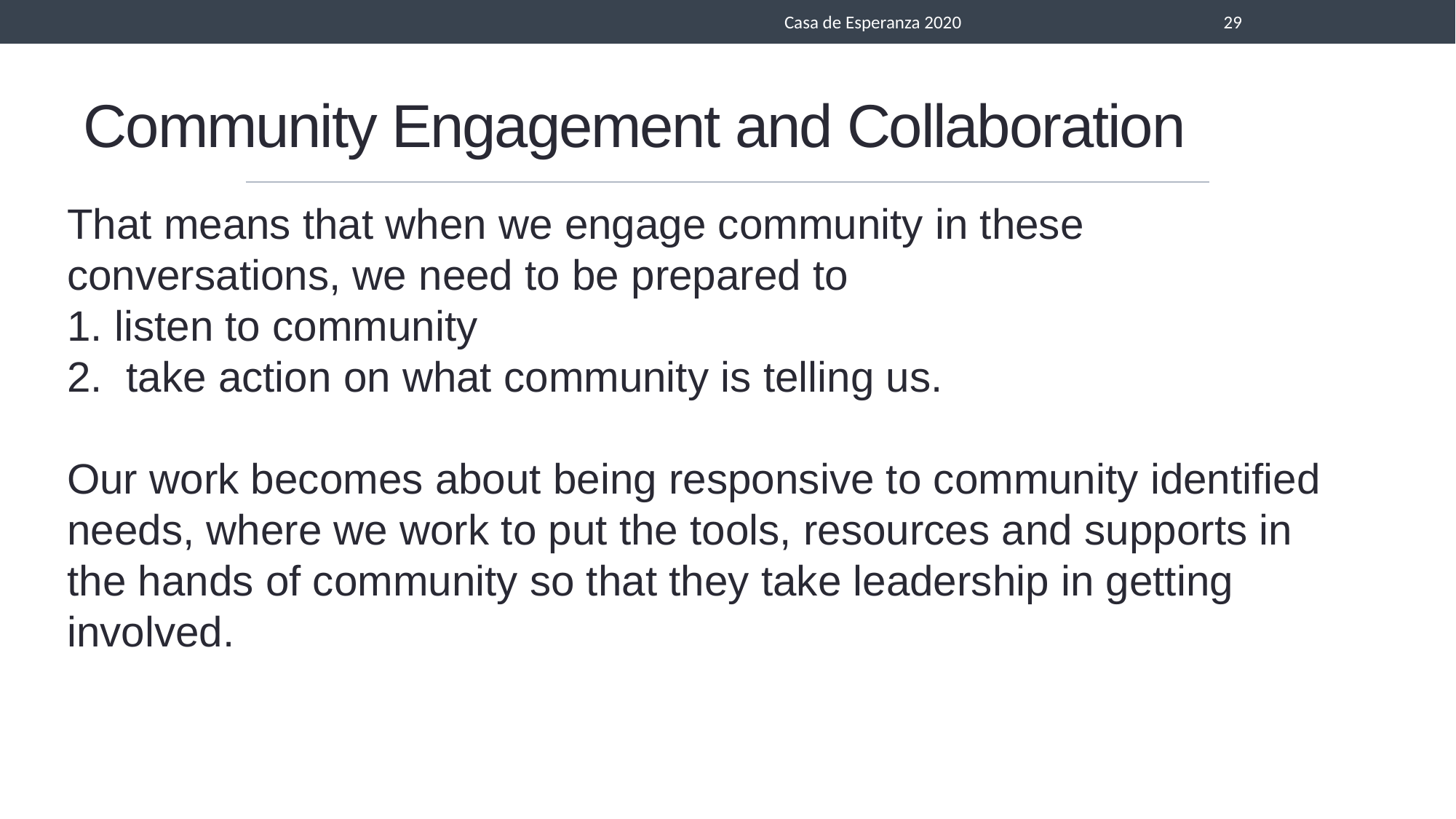

Casa de Esperanza 2020
29
# Community Engagement and Collaboration
That means that when we engage community in these conversations, we need to be prepared to
1. listen to community
2.  take action on what community is telling us.

Our work becomes about being responsive to community identified needs, where we work to put the tools, resources and supports in the hands of community so that they take leadership in getting involved.